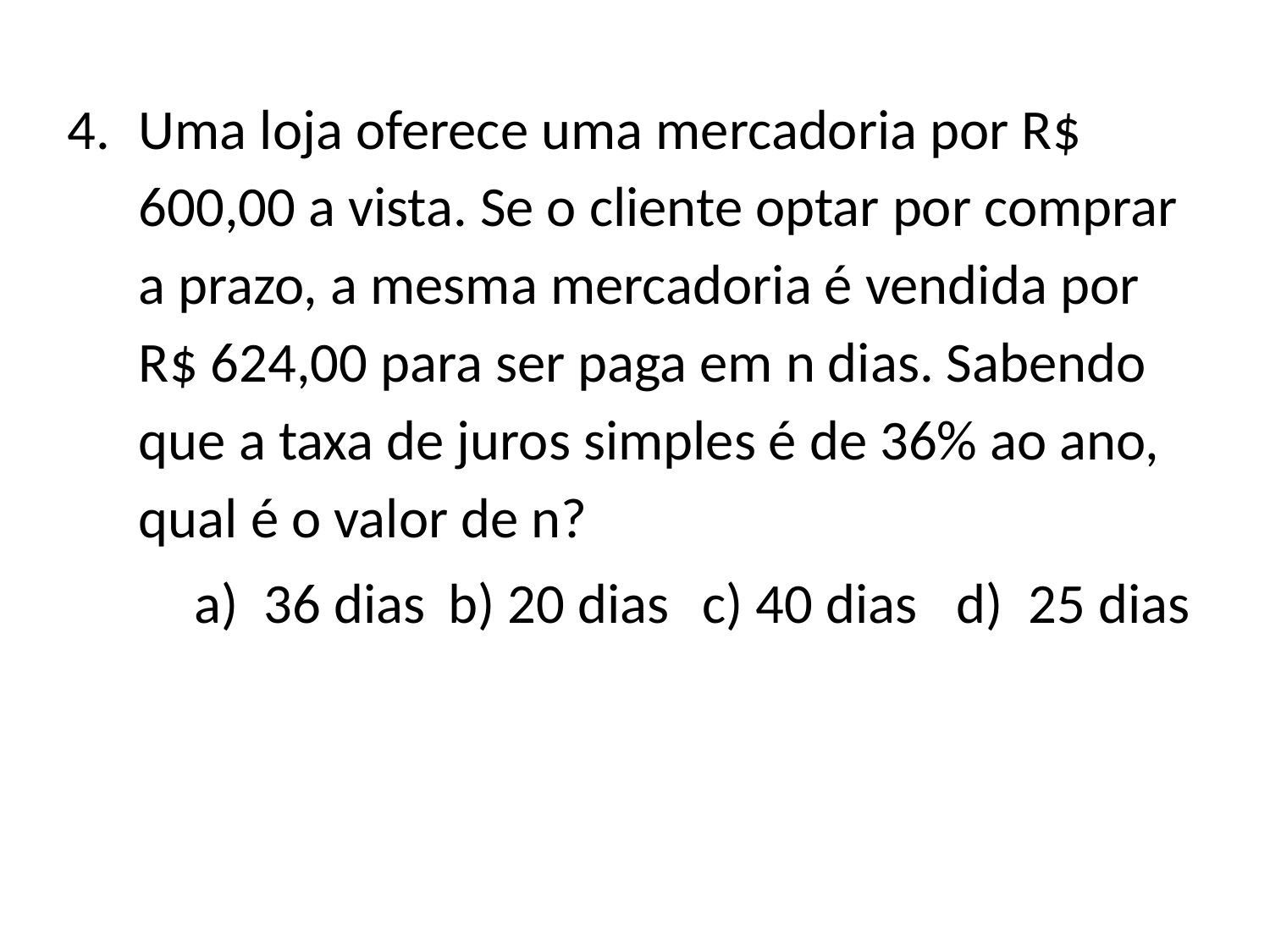

Uma loja oferece uma mercadoria por R$ 600,00 a vista. Se o cliente optar por comprar a prazo, a mesma mercadoria é vendida por R$ 624,00 para ser paga em n dias. Sabendo que a taxa de juros simples é de 36% ao ano, qual é o valor de n?
	a)  36 dias	b) 20 dias	c) 40 dias	d)  25 dias